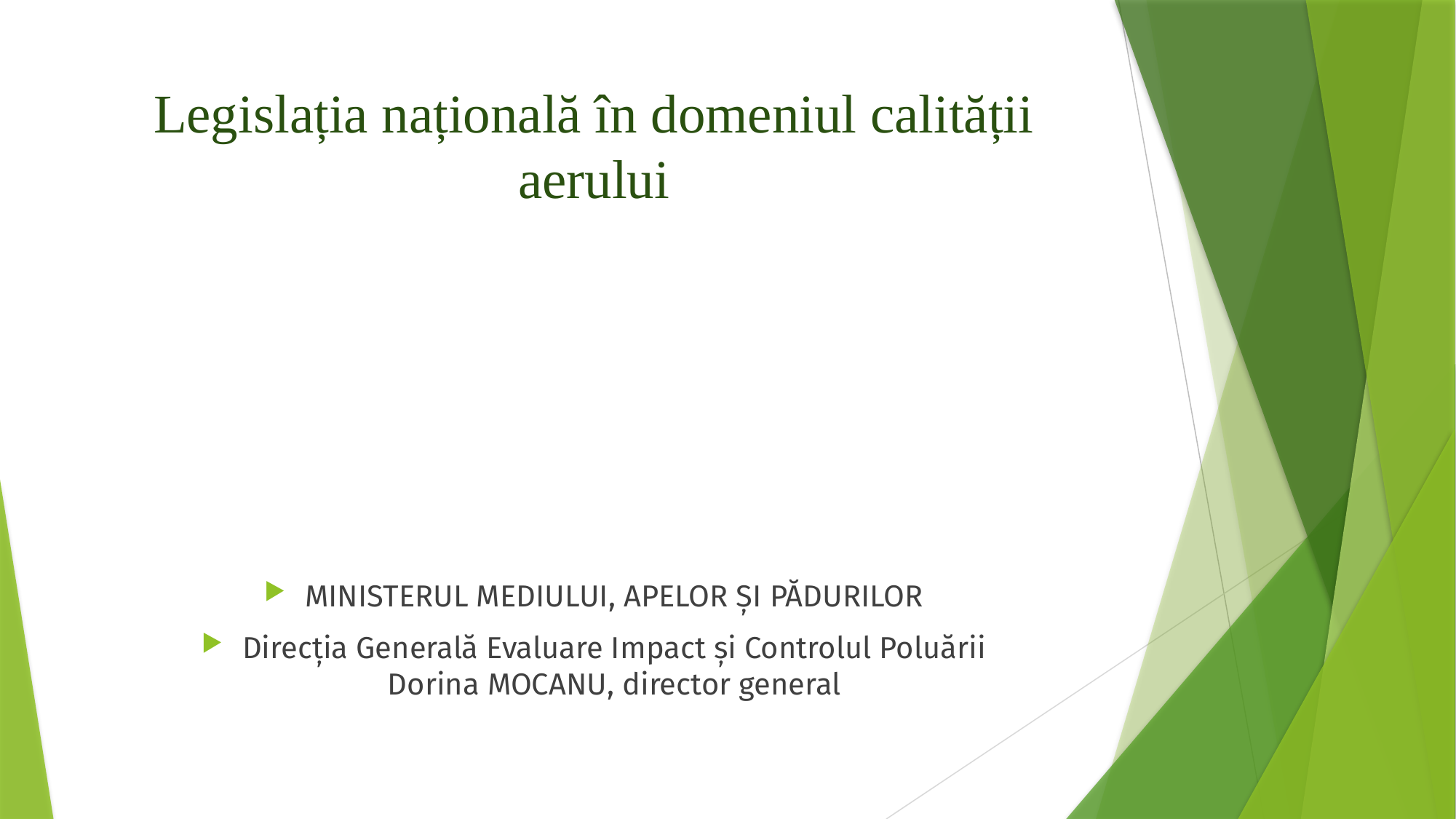

# Legislația națională în domeniul calității aerului
MINISTERUL MEDIULUI, APELOR ȘI PĂDURILOR
Direcția Generală Evaluare Impact și Controlul Poluării
Dorina MOCANU, director general